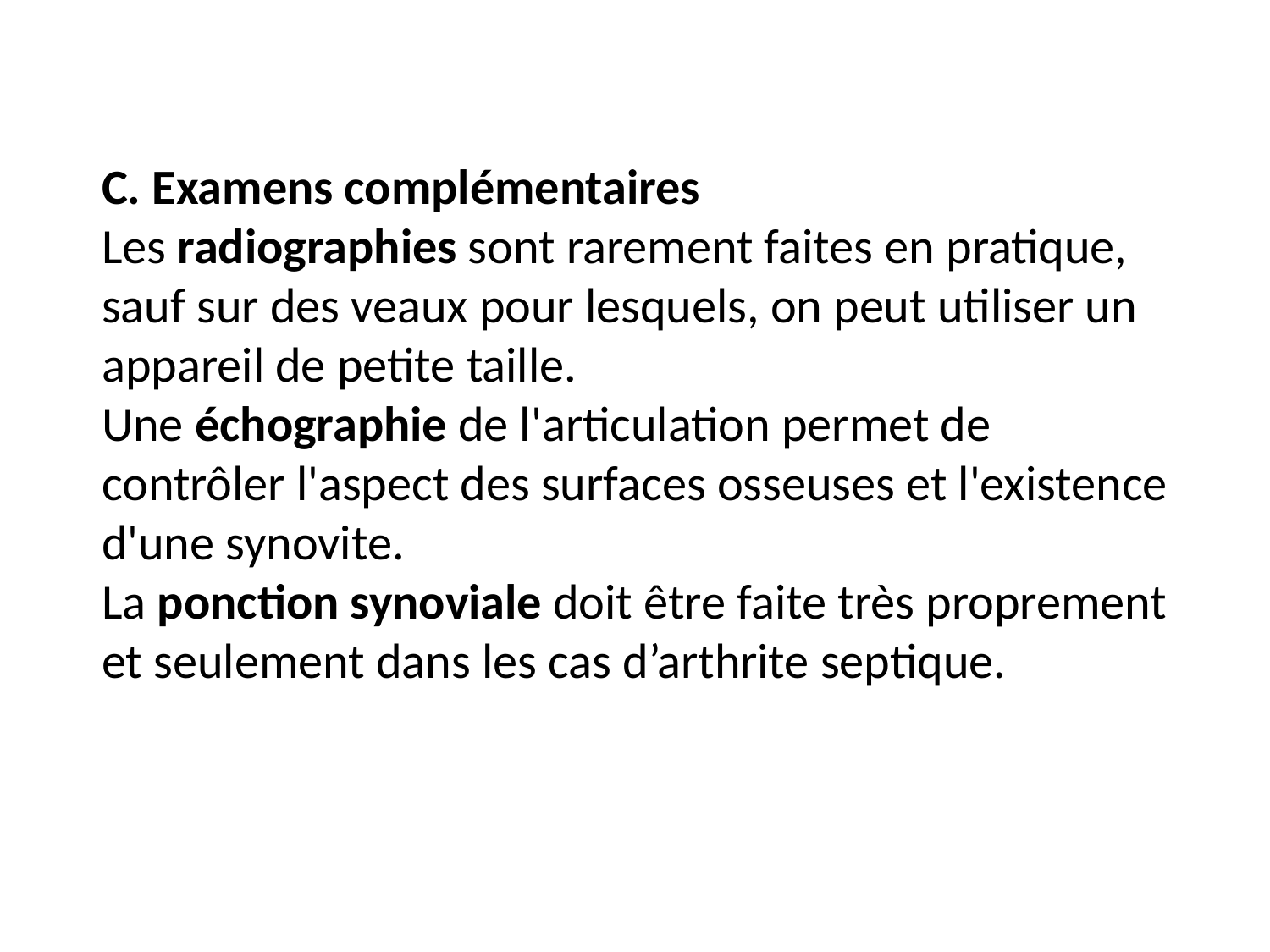

C. Examens complémentaires
Les radiographies sont rarement faites en pratique, sauf sur des veaux pour lesquels, on peut utiliser un appareil de petite taille.
Une échographie de l'articulation permet de contrôler l'aspect des surfaces osseuses et l'existence d'une synovite.
La ponction synoviale doit être faite très proprement et seulement dans les cas d’arthrite septique.